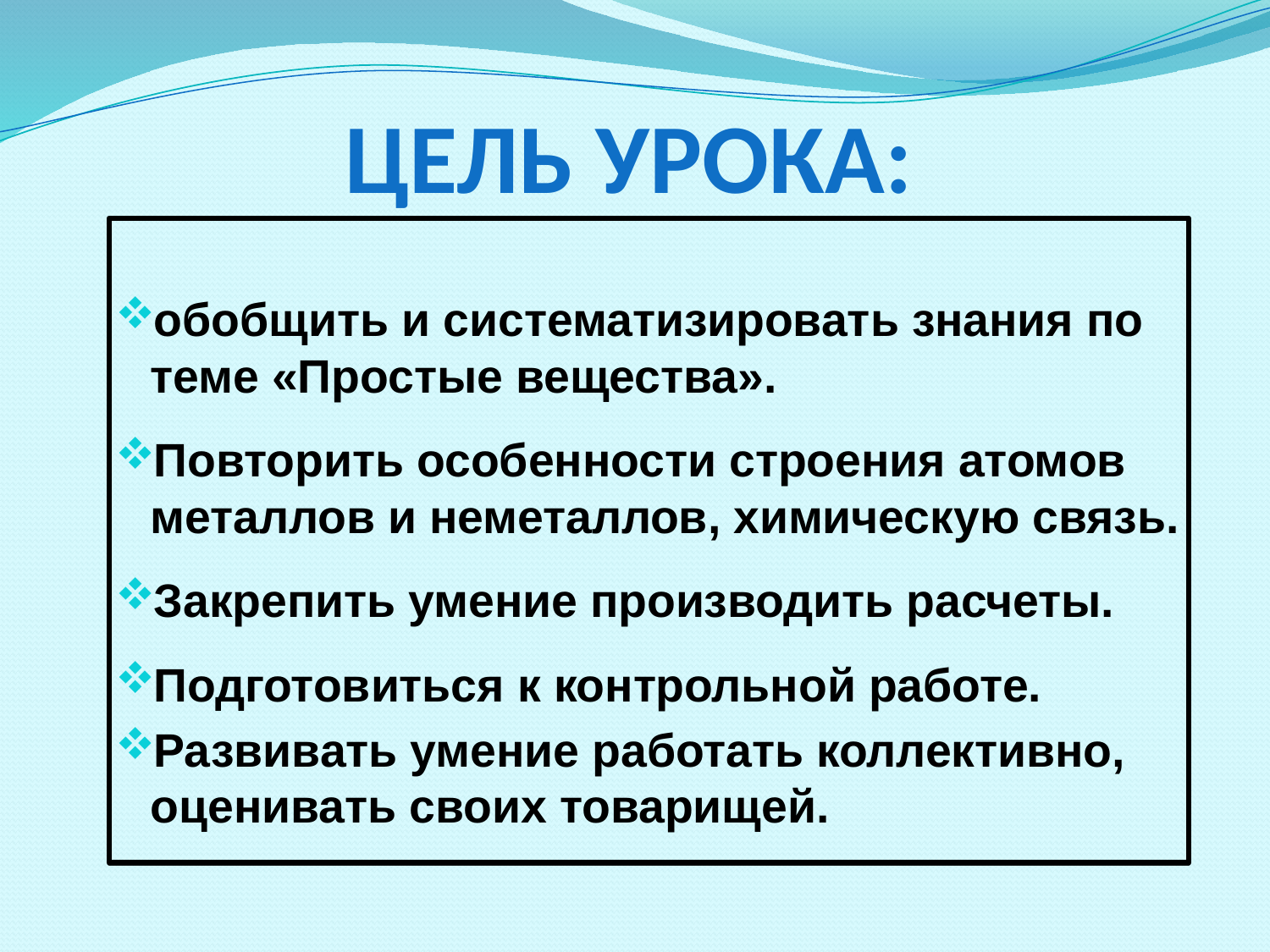

# ЦЕЛЬ УРОКА:

обобщить и систематизировать знания по теме «Простые вещества».

Повторить особенности строения атомов металлов и неметаллов, химическую связь.

Закрепить умение производить расчеты.

Подготовиться к контрольной работе.
Развивать умение работать коллективно, оценивать своих товарищей.